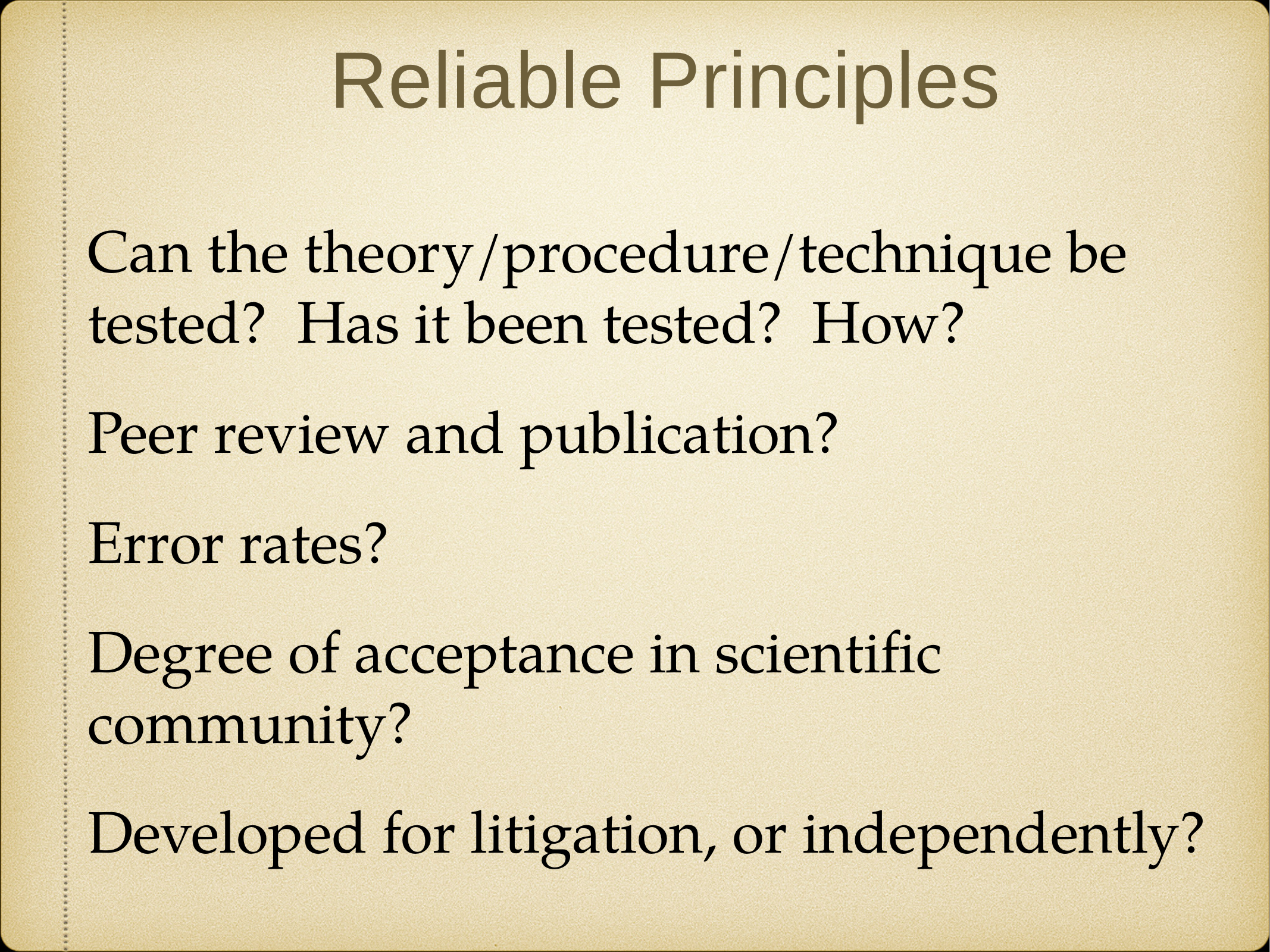

# Reliable Principles
Can the theory/procedure/technique be tested?  Has it been tested?  How?
Peer review and publication?
Error rates?
Degree of acceptance in scientific community?
Developed for litigation, or independently?